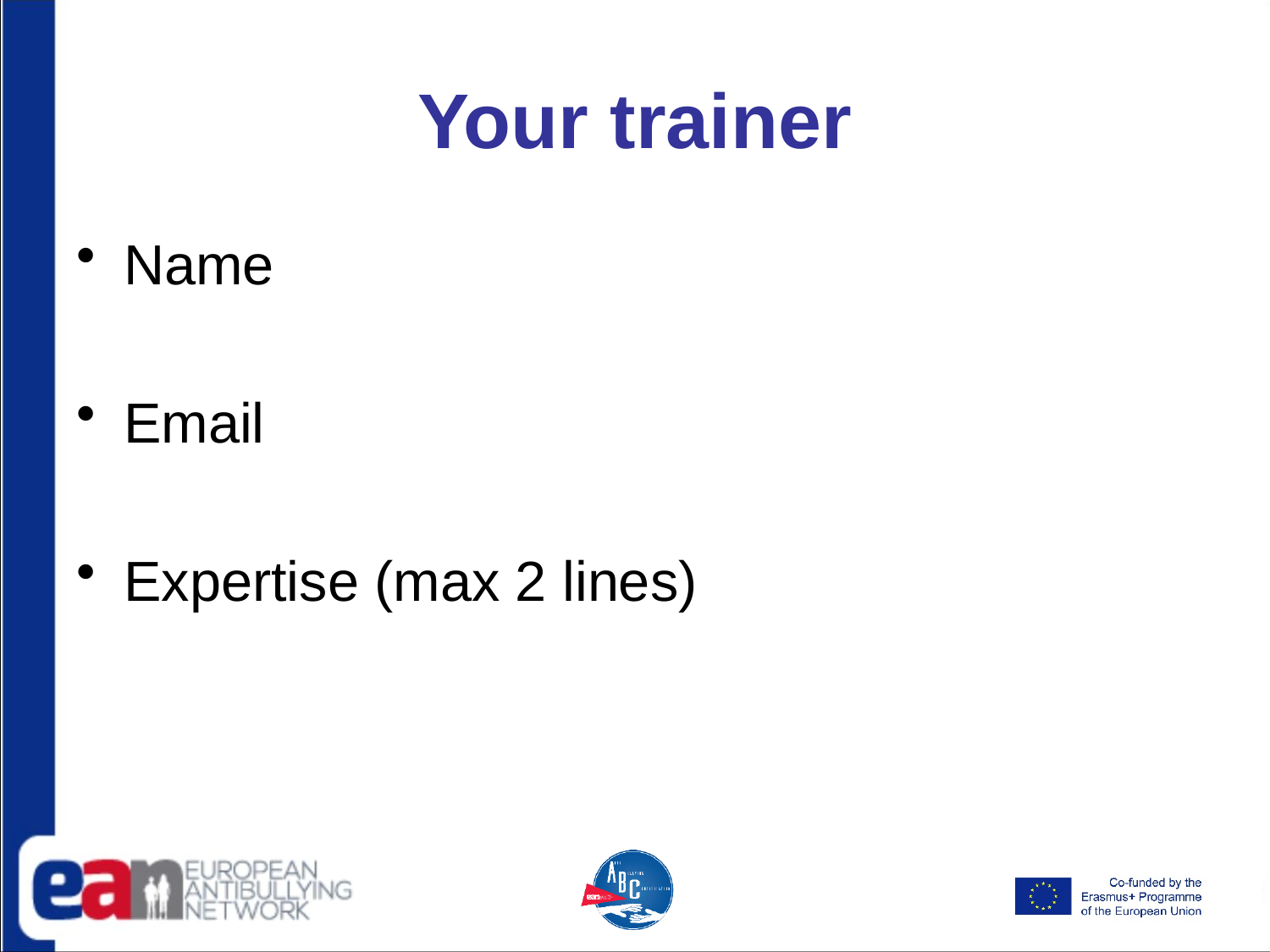

# Your trainer
Name

Email

Expertise (max 2 lines)